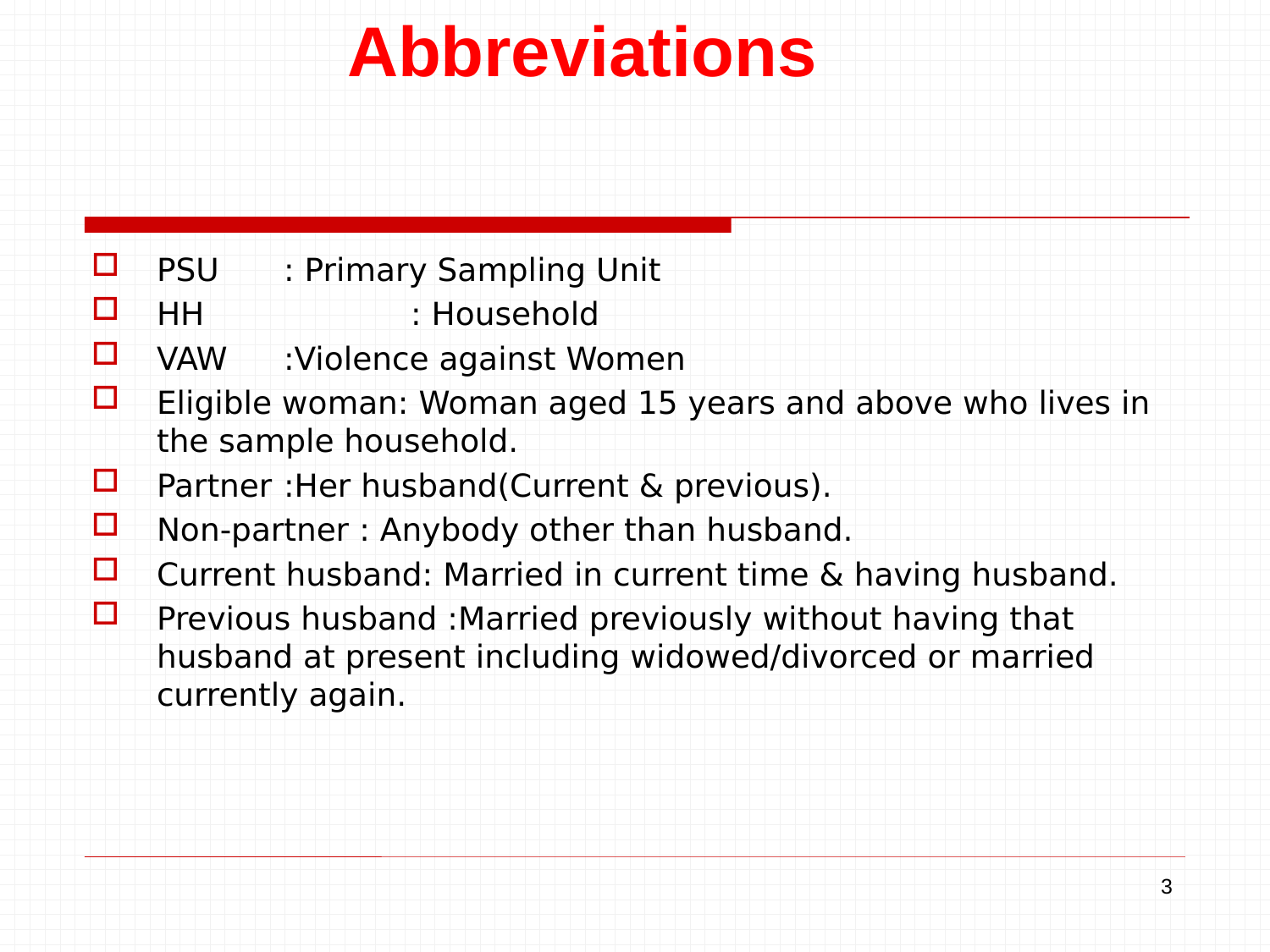

Abbreviations
#
PSU	: Primary Sampling Unit
HH		: Household
VAW	:Violence against Women
Eligible woman: Woman aged 15 years and above who lives in the sample household.
Partner	:Her husband(Current & previous).
Non-partner : Anybody other than husband.
Current husband: Married in current time & having husband.
Previous husband :Married previously without having that husband at present including widowed/divorced or married currently again.
3